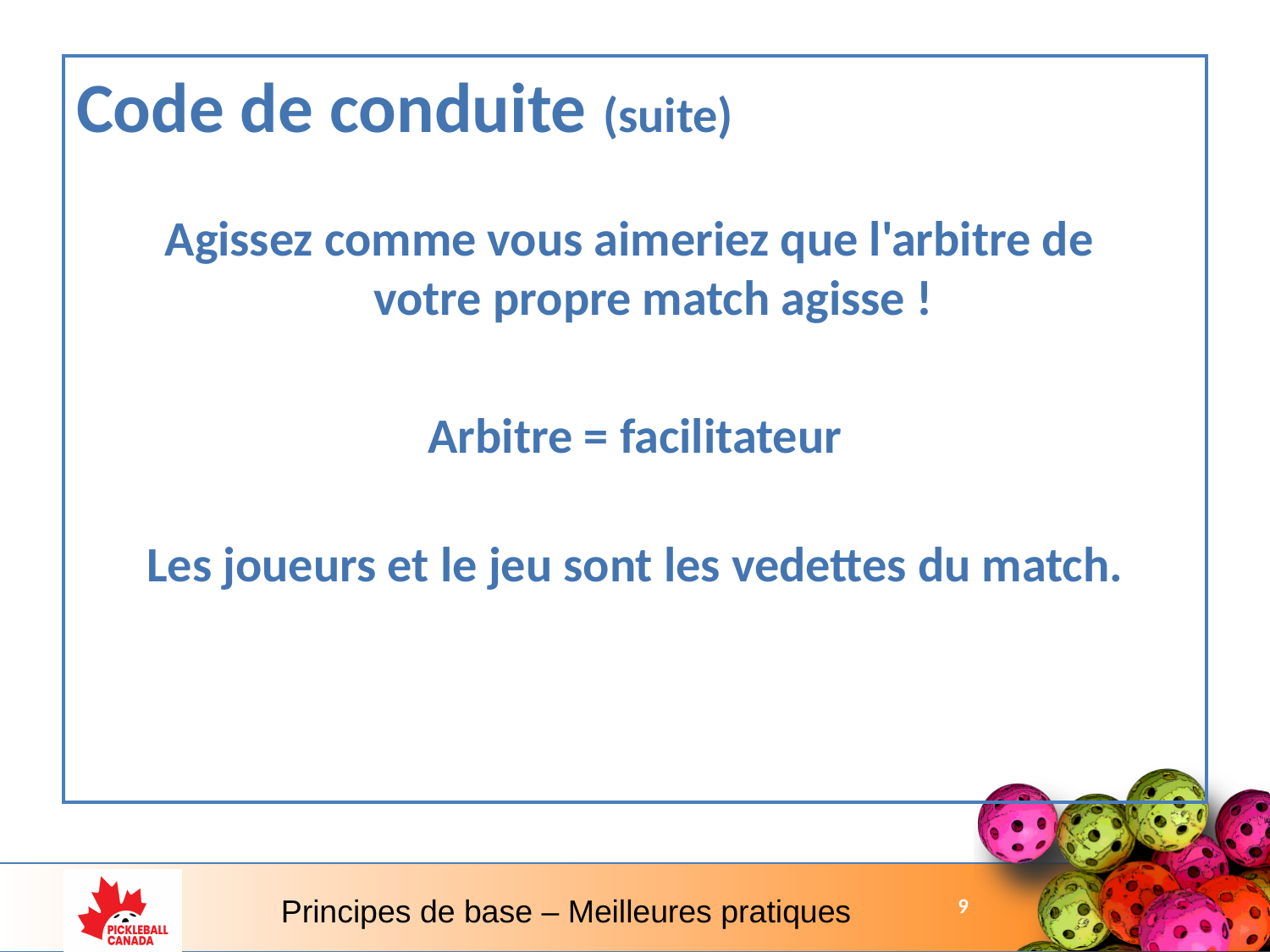

Code de conduite (suite)
Agissez comme vous aimeriez que l'arbitre de
votre propre match agisse !

Arbitre = facilitateur
Les joueurs et le jeu sont les vedettes du match.